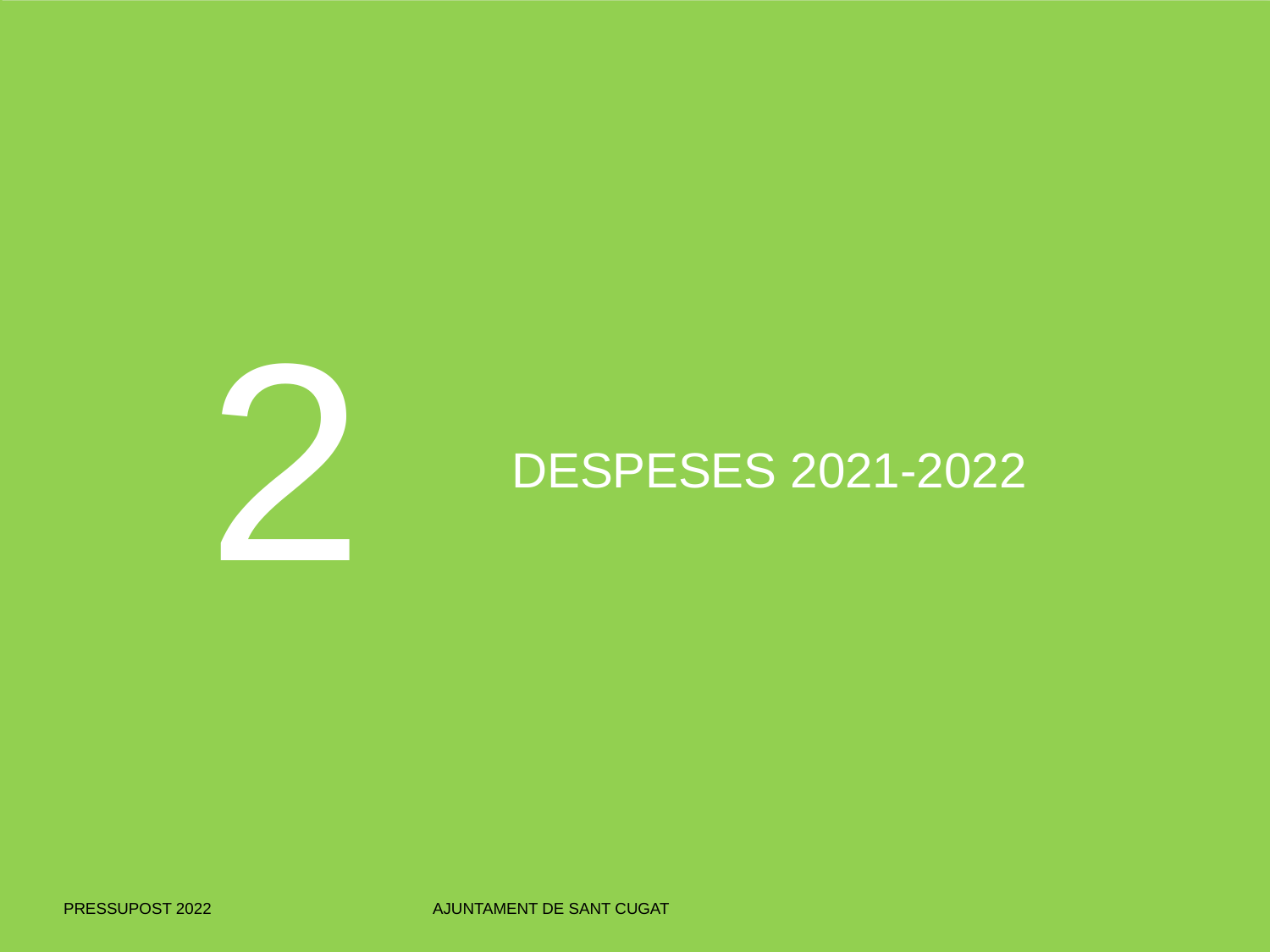

2
DESPESES 2021-2022

PRESSUPOST 2022                                                  AJUNTAMENT DE SANT CUGAT
11